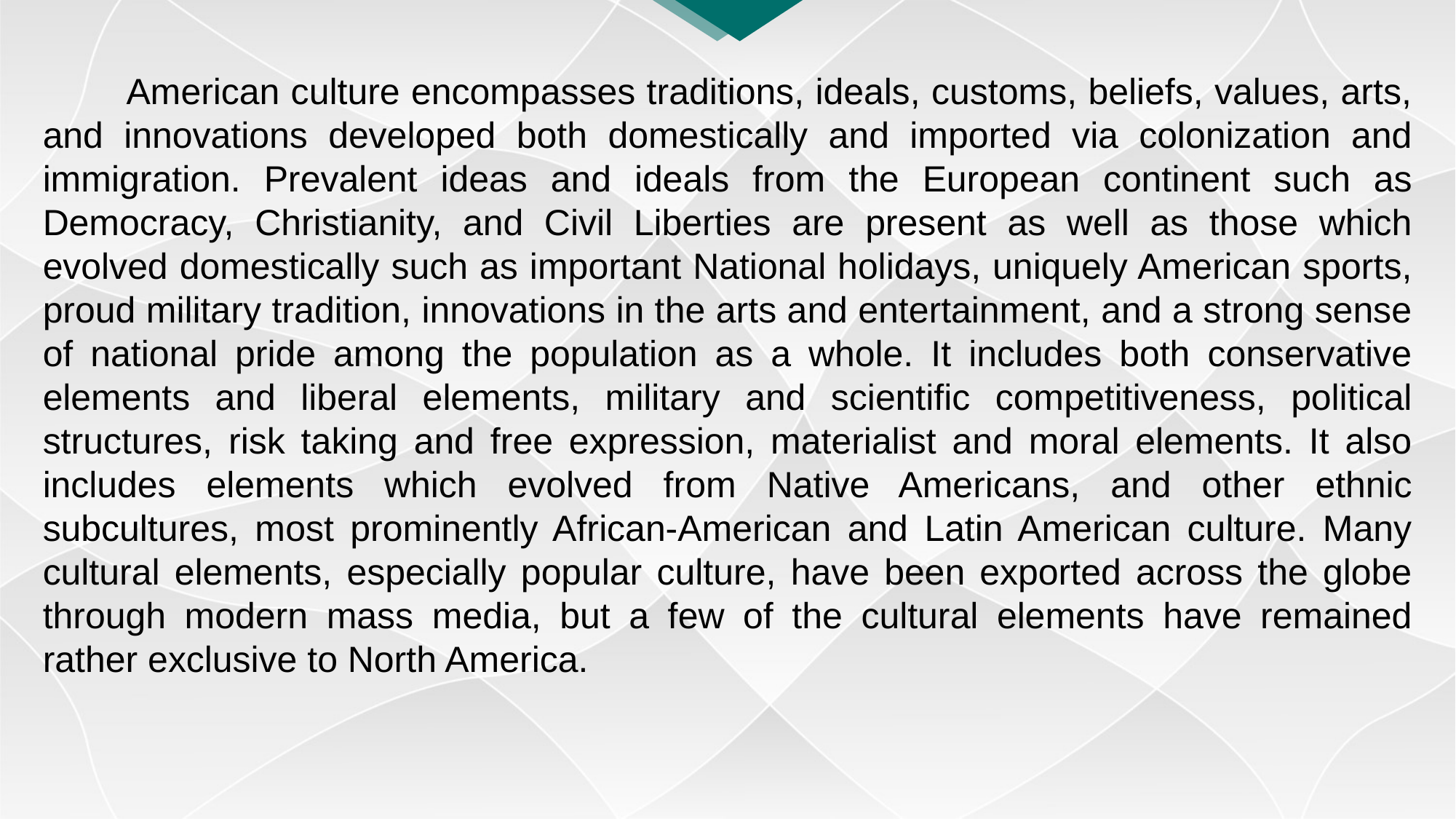

American culture encompasses traditions, ideals, customs, beliefs, values, arts, and innovations developed both domestically and imported via colonization and immigration. Prevalent ideas and ideals from the European continent such as Democracy, Christianity, and Civil Liberties are present as well as those which evolved domestically such as important National holidays, uniquely American sports, proud military tradition, innovations in the arts and entertainment, and a strong sense of national pride among the population as a whole. It includes both conservative elements and liberal elements, military and scientific competitiveness, political structures, risk taking and free expression, materialist and moral elements. It also includes elements which evolved from Native Americans, and other ethnic subcultures, most prominently African-American and Latin American culture. Many cultural elements, especially popular culture, have been exported across the globe through modern mass media, but a few of the cultural elements have remained rather exclusive to North America.